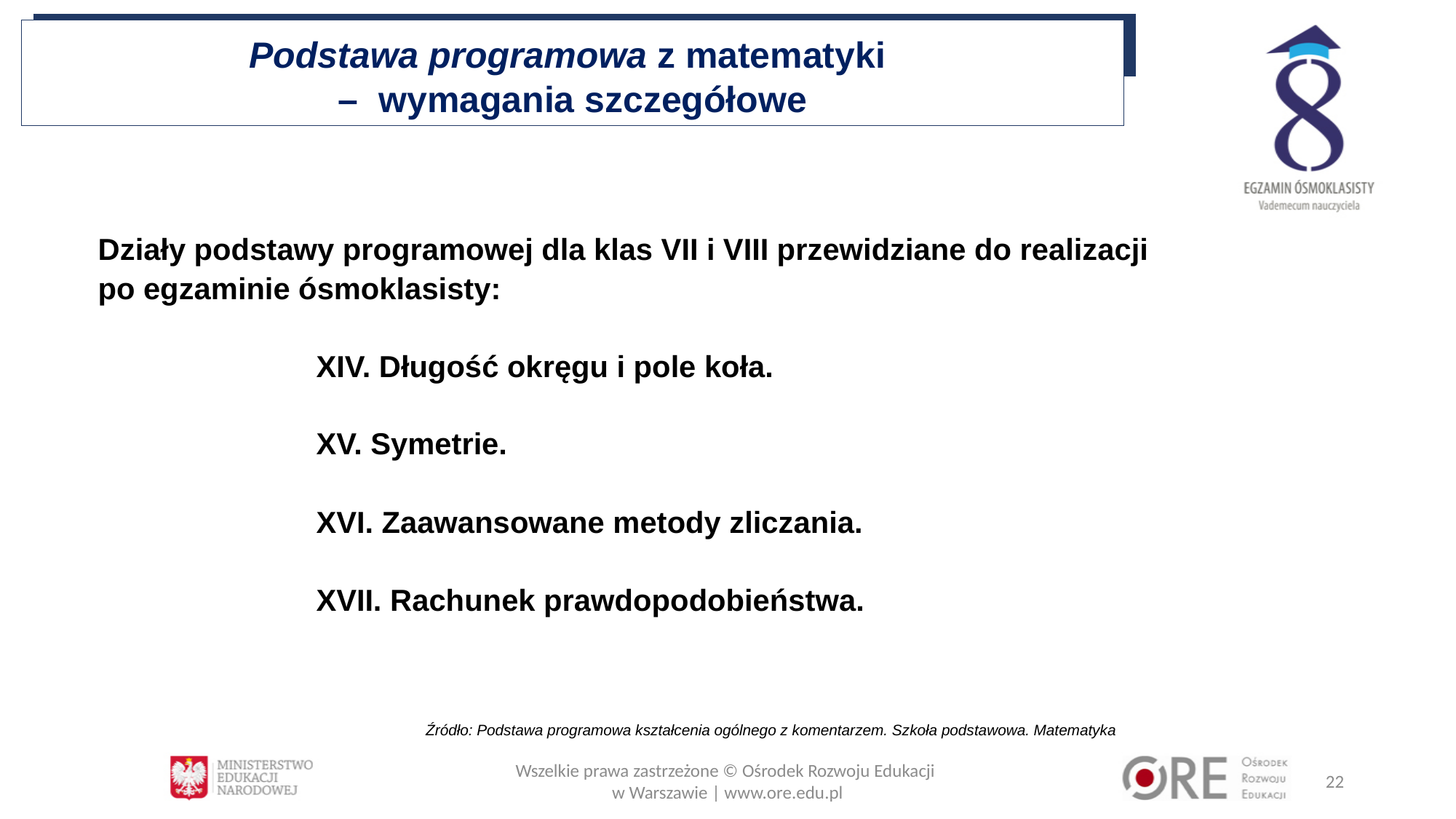

Podstawa programowa z matematyki
–  wymagania szczegółowe
Działy podstawy programowej dla klas VII i VIII przewidziane do realizacji po egzaminie ósmoklasisty:

		XIV. Długość okręgu i pole koła.
		XV. Symetrie.
		XVI. Zaawansowane metody zliczania.
		XVII. Rachunek prawdopodobieństwa.
  Źródło: Podstawa programowa kształcenia ogólnego z komentarzem. Szkoła podstawowa. Matematyka
Wszelkie prawa zastrzeżone © Ośrodek Rozwoju Edukacji
w Warszawie | www.ore.edu.pl
22